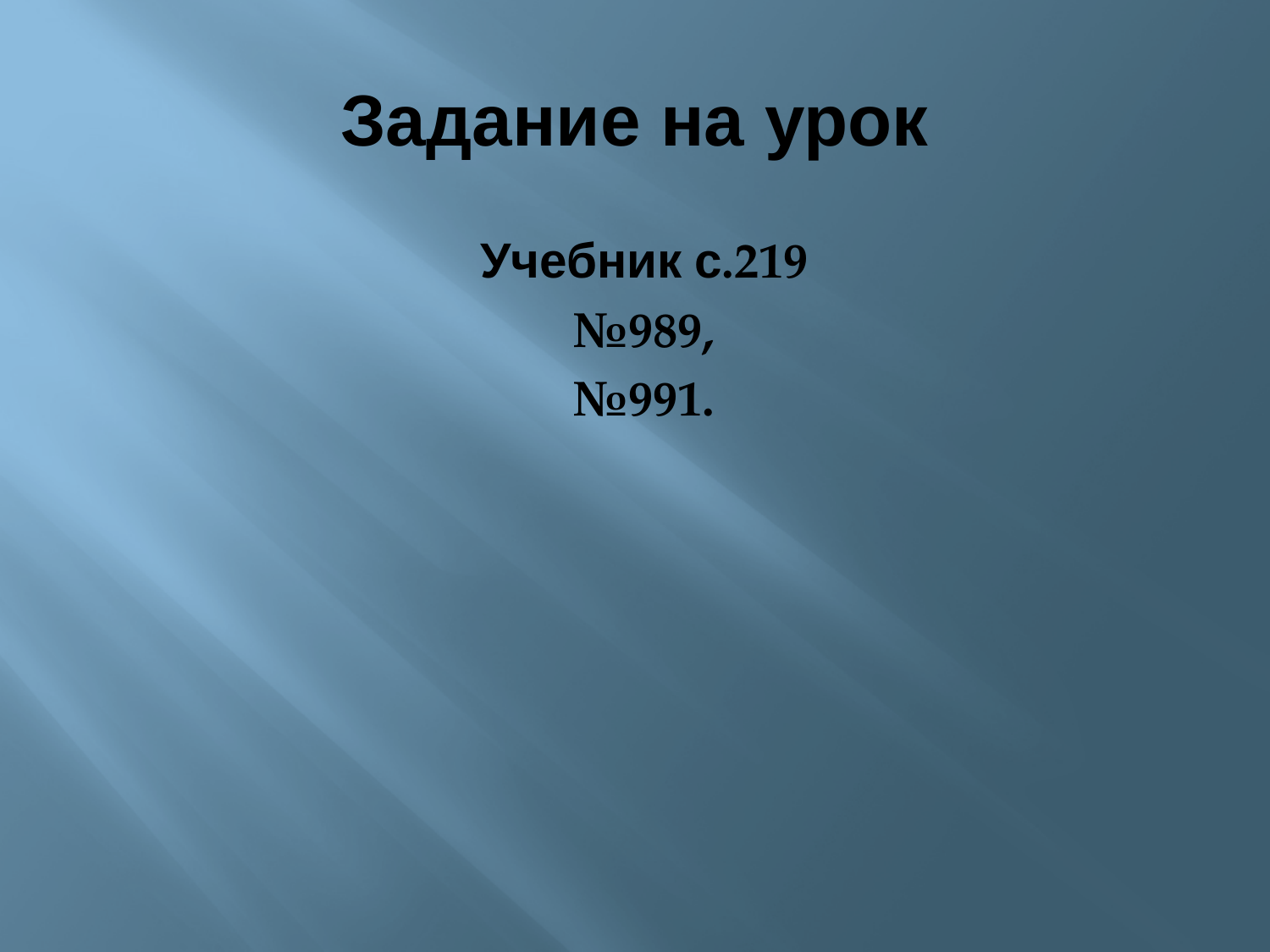

# Задание на урок
Учебник с.219
№989,
№991.